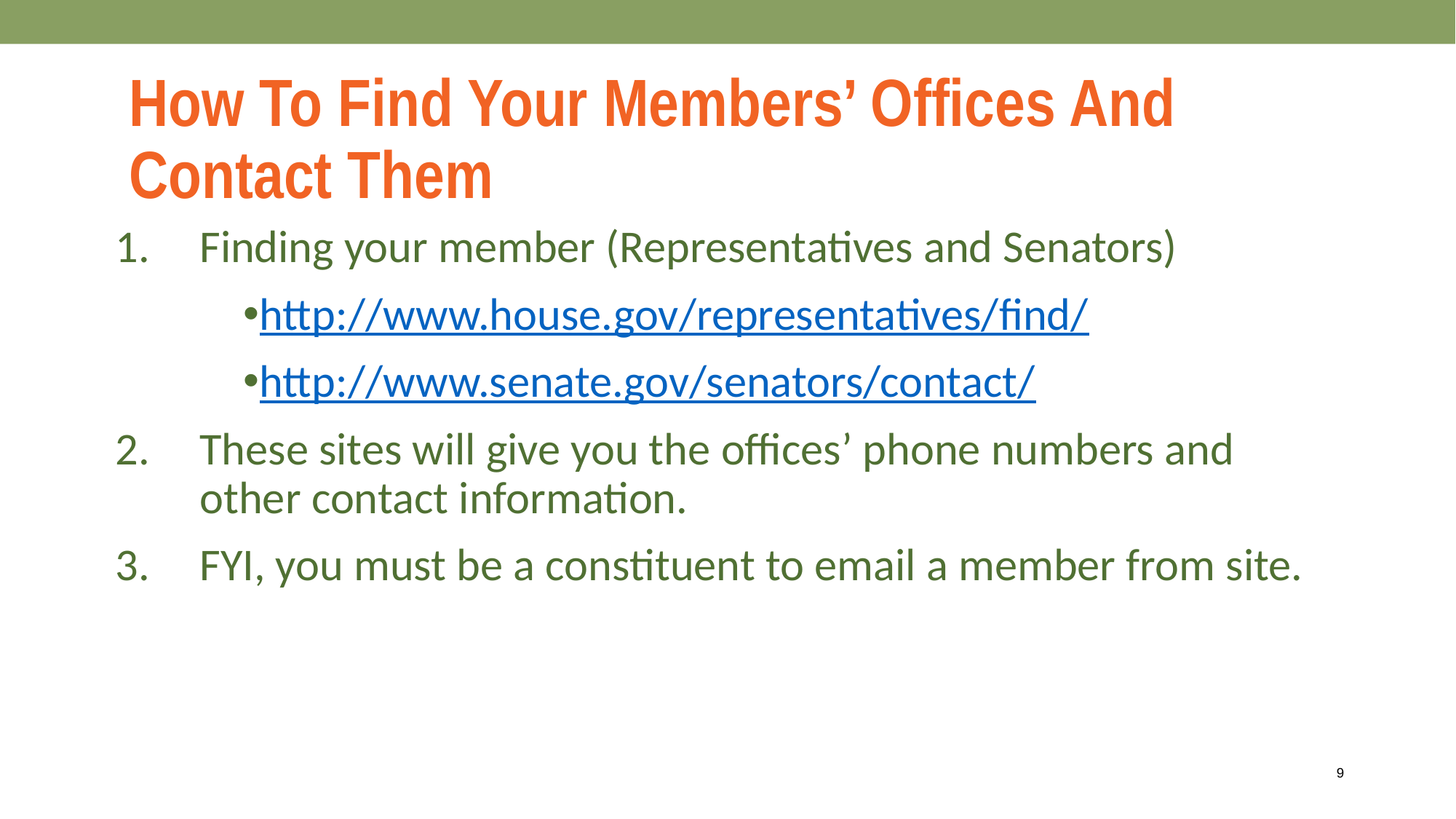

How To Find Your Members’ Offices And Contact Them
Finding your member (Representatives and Senators)
http://www.house.gov/representatives/find/
http://www.senate.gov/senators/contact/
These sites will give you the offices’ phone numbers and other contact information.
FYI, you must be a constituent to email a member from site.
9